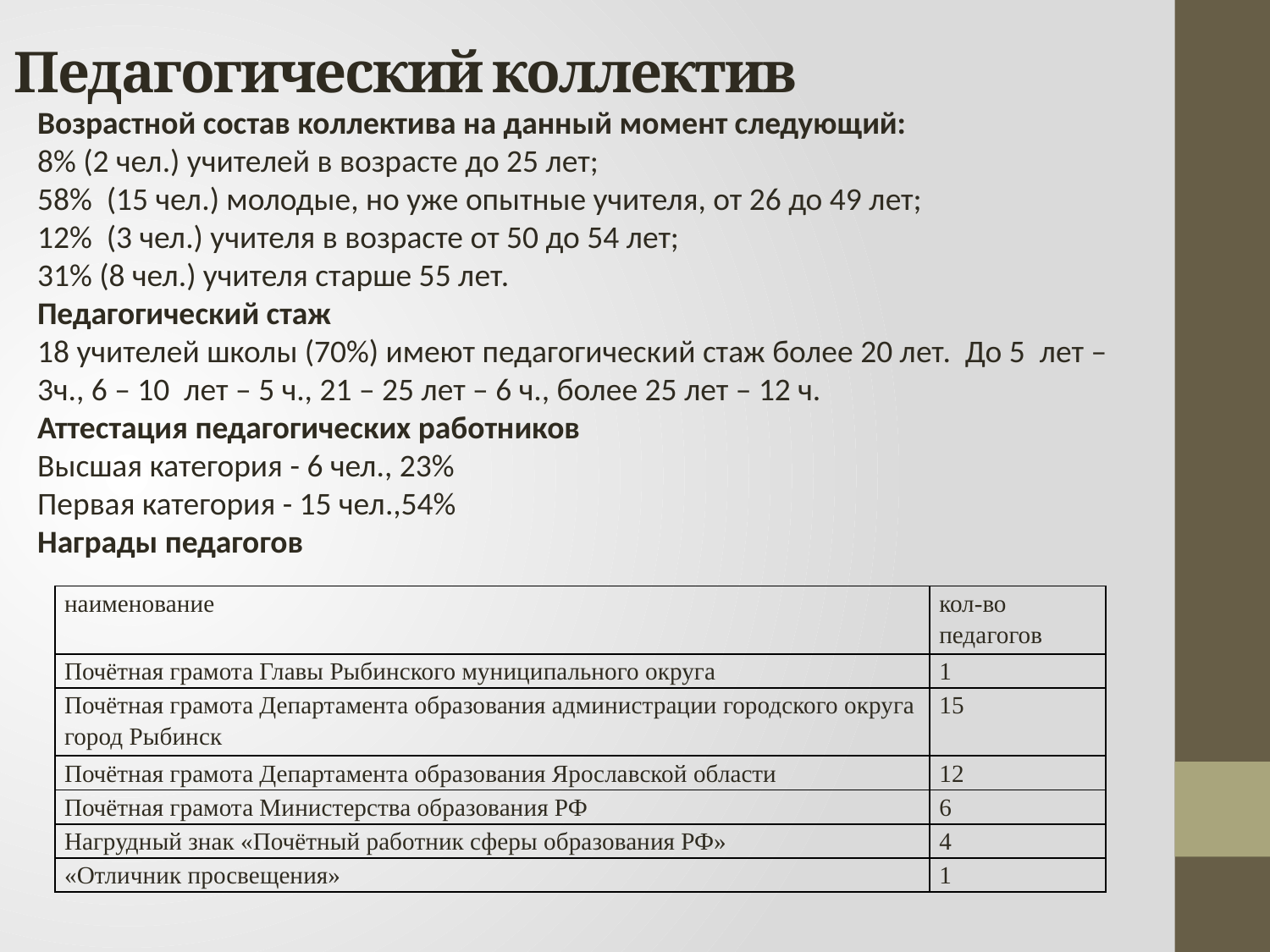

# Педагогический коллектив
Возрастной состав коллектива на данный момент следующий:
8% (2 чел.) учителей в возрасте до 25 лет;
58%  (15 чел.) молодые, но уже опытные учителя, от 26 до 49 лет;
12%  (3 чел.) учителя в возрасте от 50 до 54 лет;
31% (8 чел.) учителя старше 55 лет.
Педагогический стаж
18 учителей школы (70%) имеют педагогический стаж более 20 лет.  До 5  лет – 3ч., 6 – 10  лет – 5 ч., 21 – 25 лет – 6 ч., более 25 лет – 12 ч.
Аттестация педагогических работников
Высшая категория - 6 чел., 23%
Первая категория - 15 чел.,54%
Награды педагогов

| наименование | кол-во педагогов |
| --- | --- |
| Почётная грамота Главы Рыбинского муниципального округа | 1 |
| Почётная грамота Департамента образования администрации городского округа город Рыбинск | 15 |
| Почётная грамота Департамента образования Ярославской области | 12 |
| Почётная грамота Министерства образования РФ | 6 |
| Нагрудный знак «Почётный работник сферы образования РФ» | 4 |
| «Отличник просвещения» | 1 |